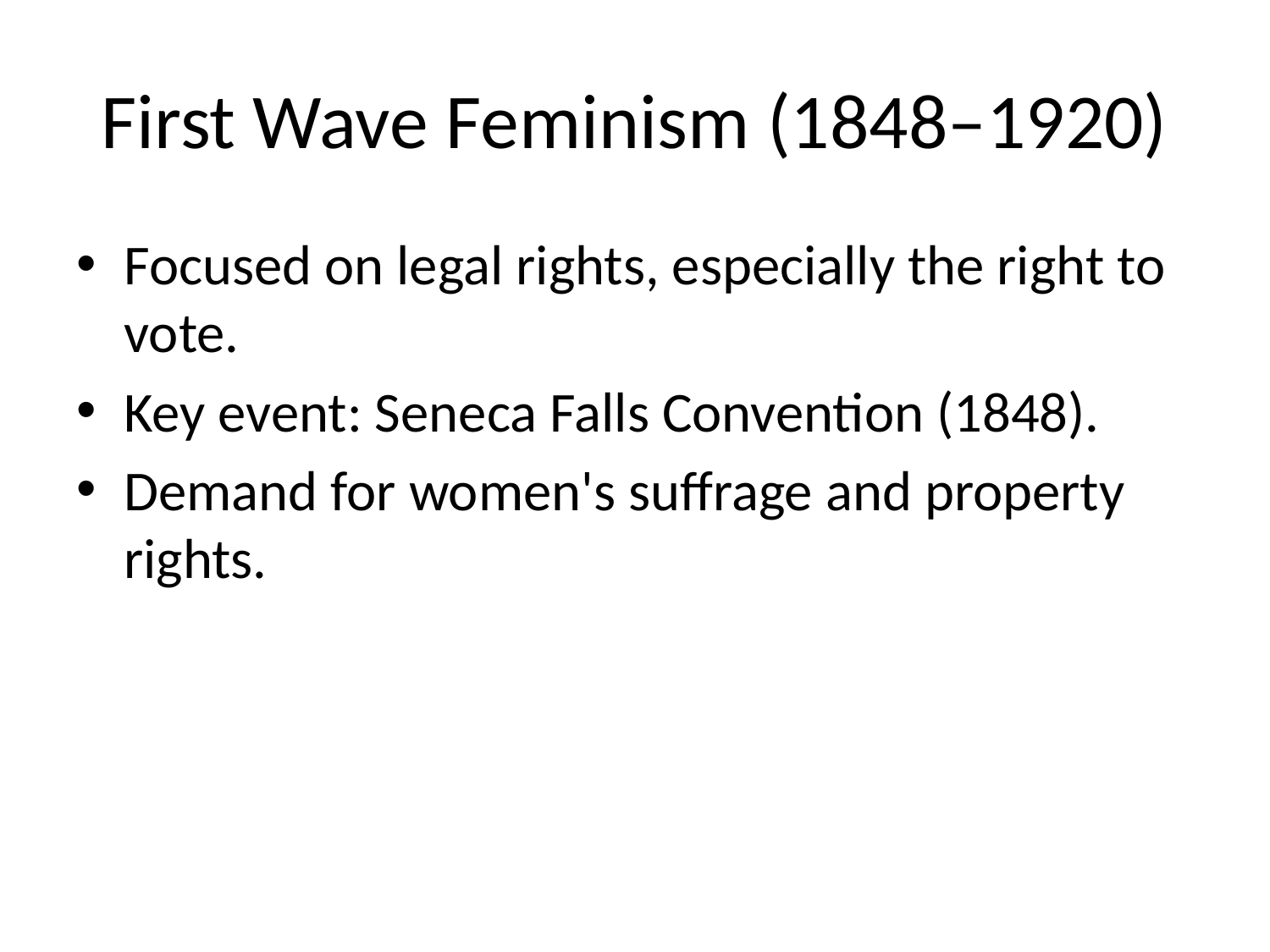

# First Wave Feminism (1848–1920)
Focused on legal rights, especially the right to vote.
Key event: Seneca Falls Convention (1848).
Demand for women's suffrage and property rights.